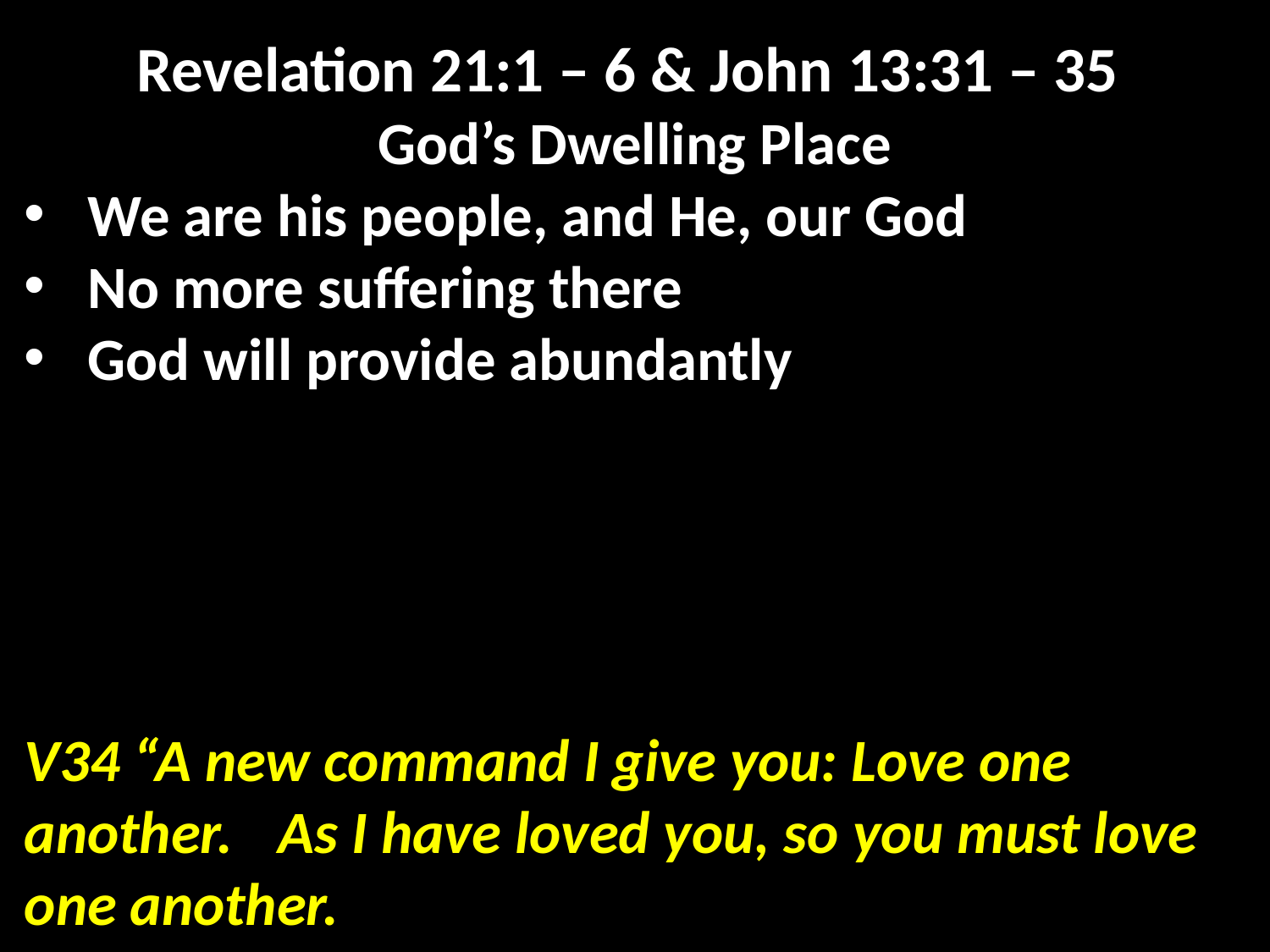

Revelation 21:1 – 6 & John 13:31 – 35
God’s Dwelling Place
We are his people, and He, our God
No more suffering there
God will provide abundantly

V34 “A new command I give you: Love one another. 	As I have loved you, so you must love one another.